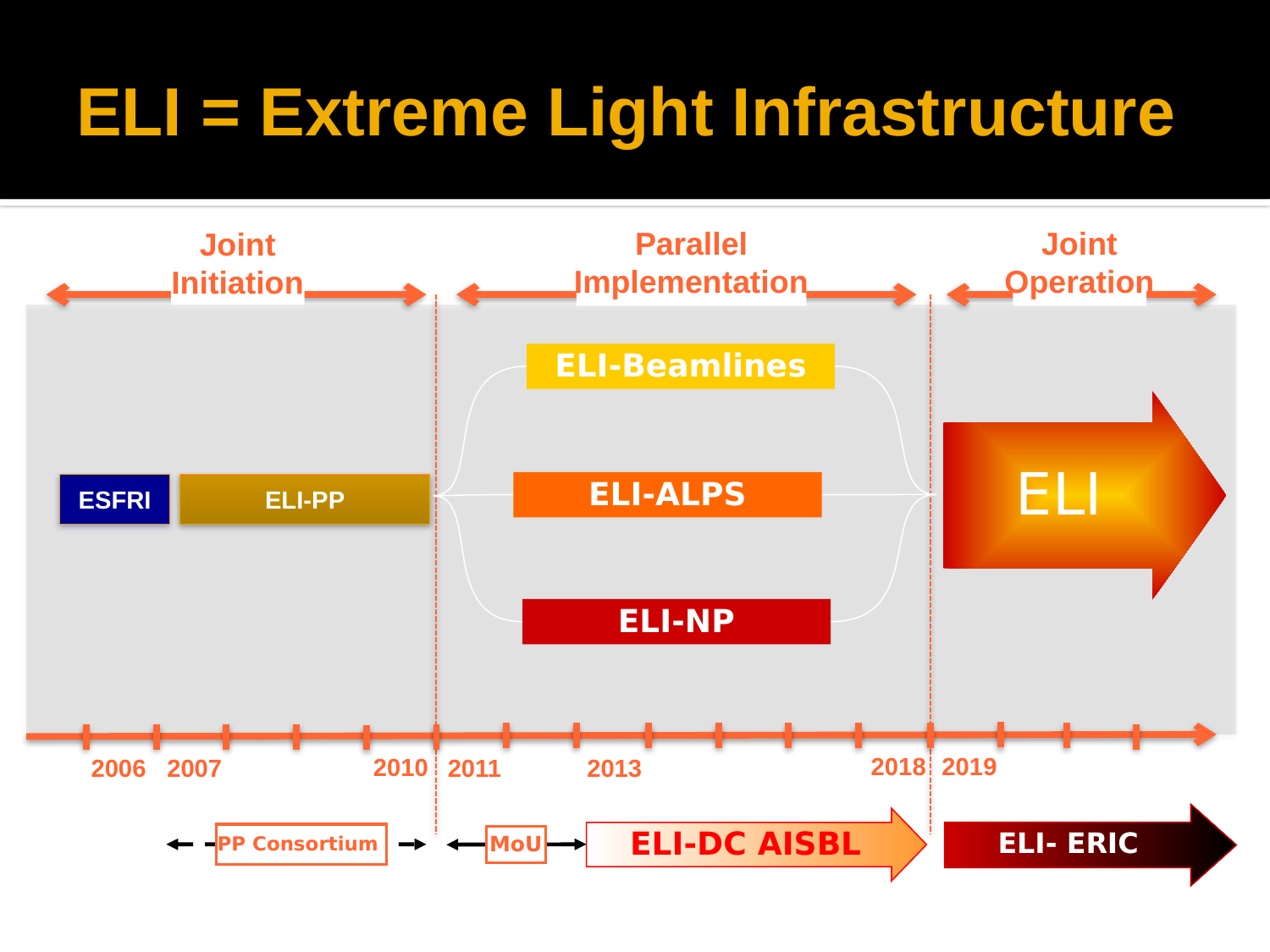

# ELI = Extreme Light Infrastructure
Parallel
Implementation
Joint
Operation
Joint
Initiation

ELI-Beamlines
ELI
ELI-ALPS
ESFRI
ELI-PP
ELI-NP
2019
2018
2010
2006
2007
2011
2013

ELI-DC AISBL
ELI- ERIC
PP Consortium
MoU